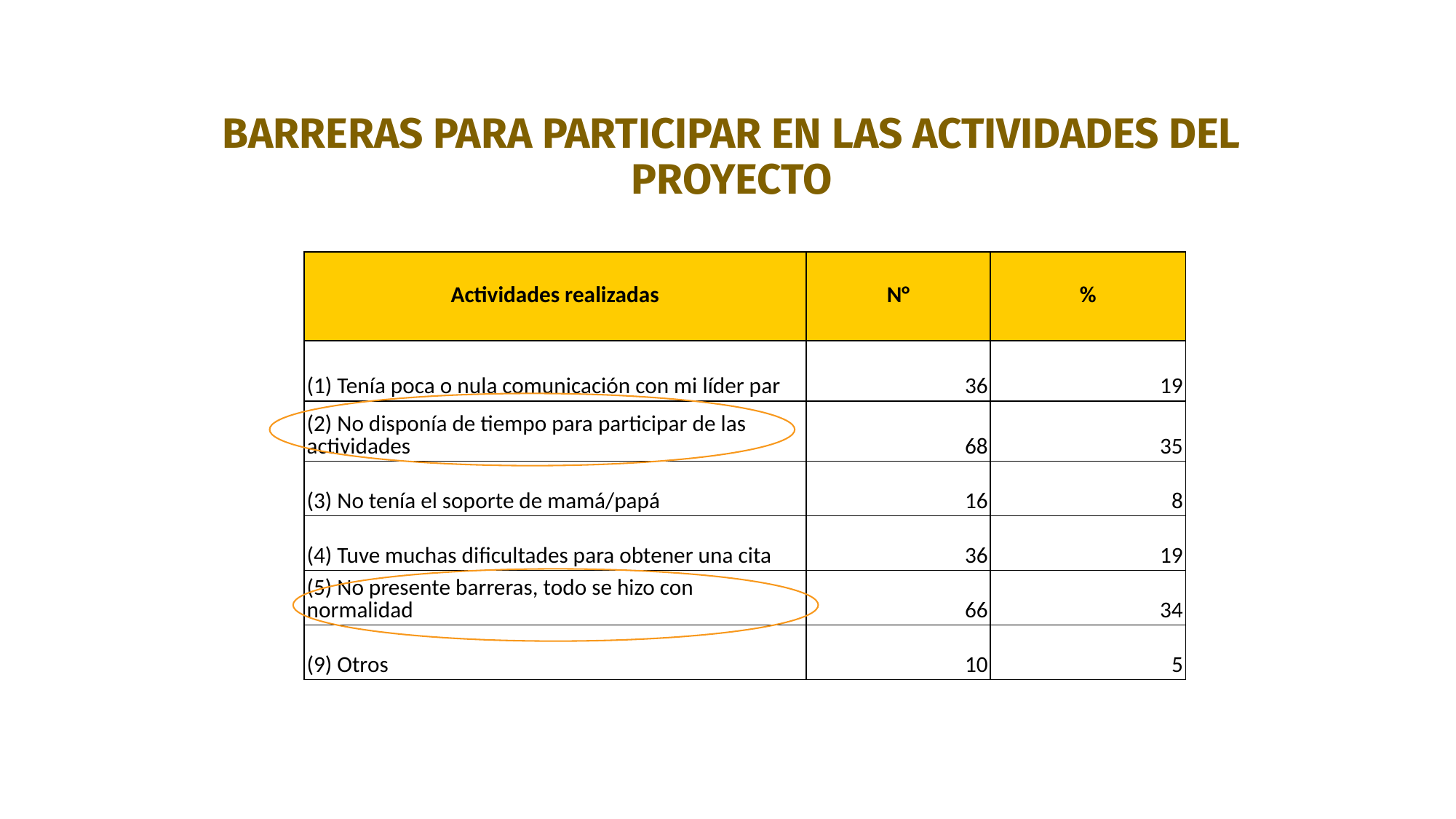

BARRERAS PARA PARTICIPAR EN LAS ACTIVIDADES DEL PROYECTO
| Actividades realizadas | N° | % |
| --- | --- | --- |
| (1) Tenía poca o nula comunicación con mi líder par | 36 | 19 |
| (2) No disponía de tiempo para participar de las actividades | 68 | 35 |
| (3) No tenía el soporte de mamá/papá | 16 | 8 |
| (4) Tuve muchas dificultades para obtener una cita | 36 | 19 |
| (5) No presente barreras, todo se hizo con normalidad | 66 | 34 |
| (9) Otros | 10 | 5 |